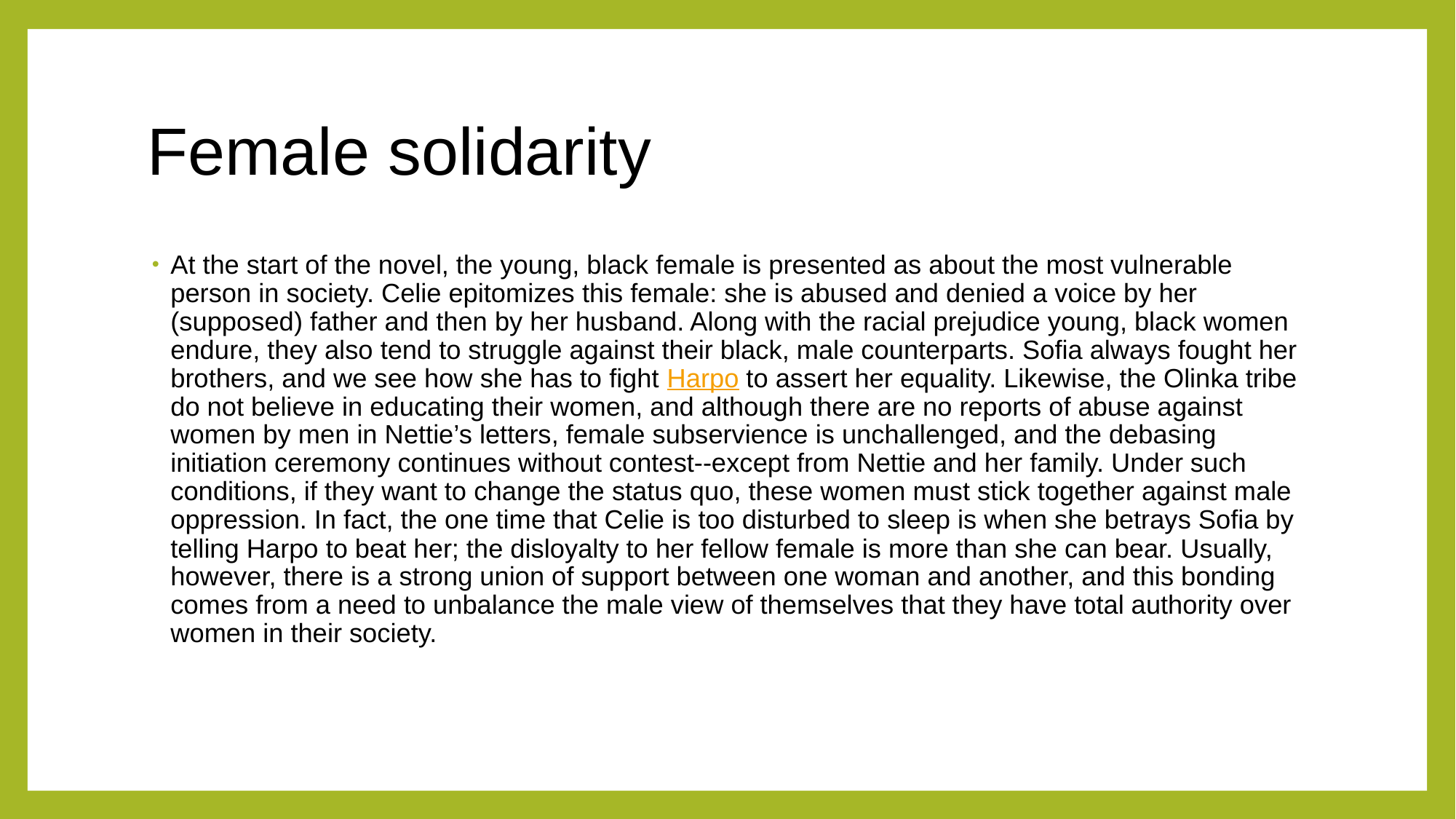

# Female solidarity
At the start of the novel, the young, black female is presented as about the most vulnerable person in society. Celie epitomizes this female: she is abused and denied a voice by her (supposed) father and then by her husband. Along with the racial prejudice young, black women endure, they also tend to struggle against their black, male counterparts. Sofia always fought her brothers, and we see how she has to fight Harpo to assert her equality. Likewise, the Olinka tribe do not believe in educating their women, and although there are no reports of abuse against women by men in Nettie’s letters, female subservience is unchallenged, and the debasing initiation ceremony continues without contest--except from Nettie and her family. Under such conditions, if they want to change the status quo, these women must stick together against male oppression. In fact, the one time that Celie is too disturbed to sleep is when she betrays Sofia by telling Harpo to beat her; the disloyalty to her fellow female is more than she can bear. Usually, however, there is a strong union of support between one woman and another, and this bonding comes from a need to unbalance the male view of themselves that they have total authority over women in their society.